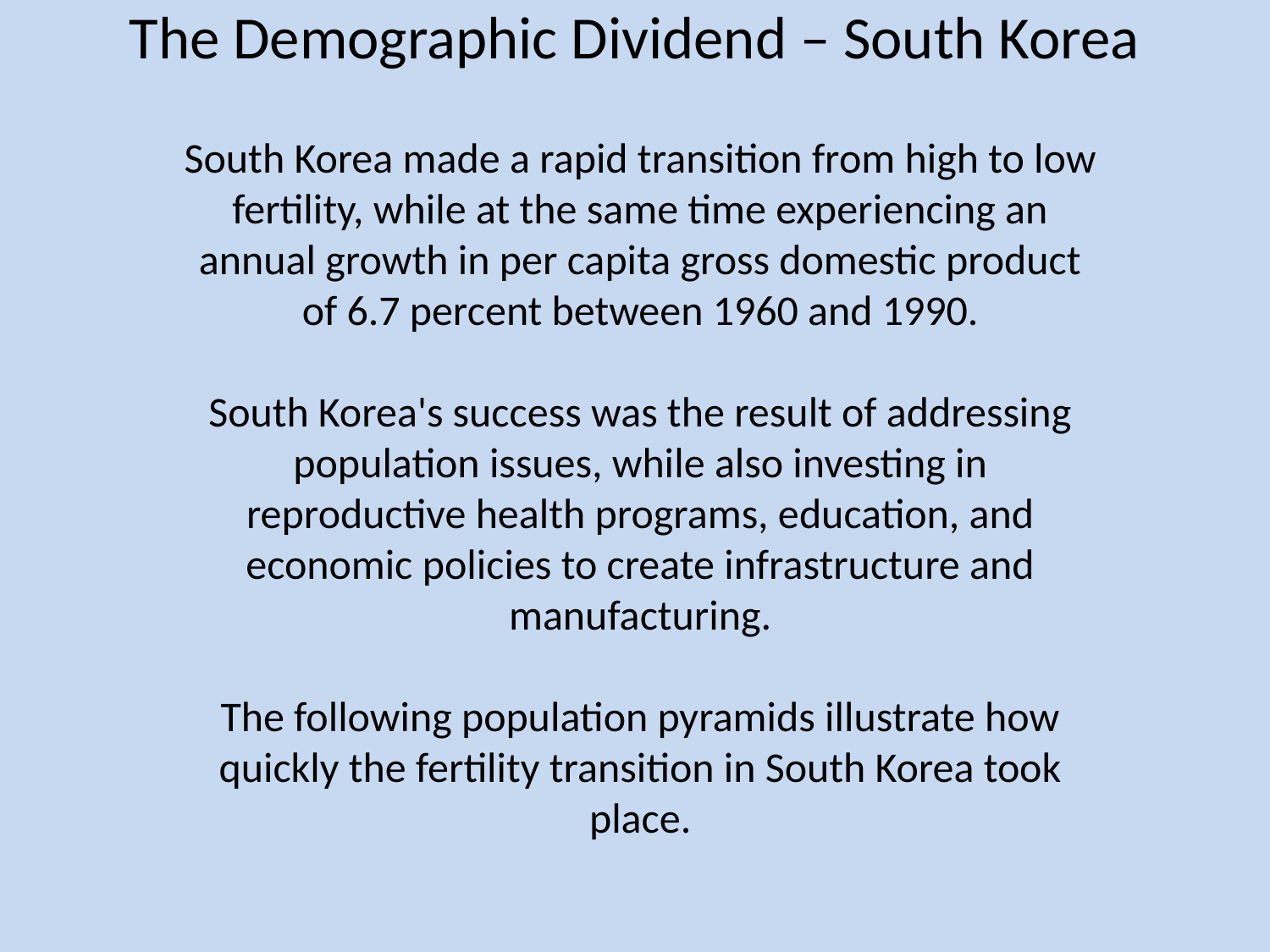

The Demographic Dividend – South Korea
South Korea made a rapid transition from high to low fertility, while at the same time experiencing an annual growth in per capita gross domestic product of 6.7 percent between 1960 and 1990.

South Korea's success was the result of addressing population issues, while also investing in reproductive health programs, education, and economic policies to create infrastructure and manufacturing.

The following population pyramids illustrate how quickly the fertility transition in South Korea took place.